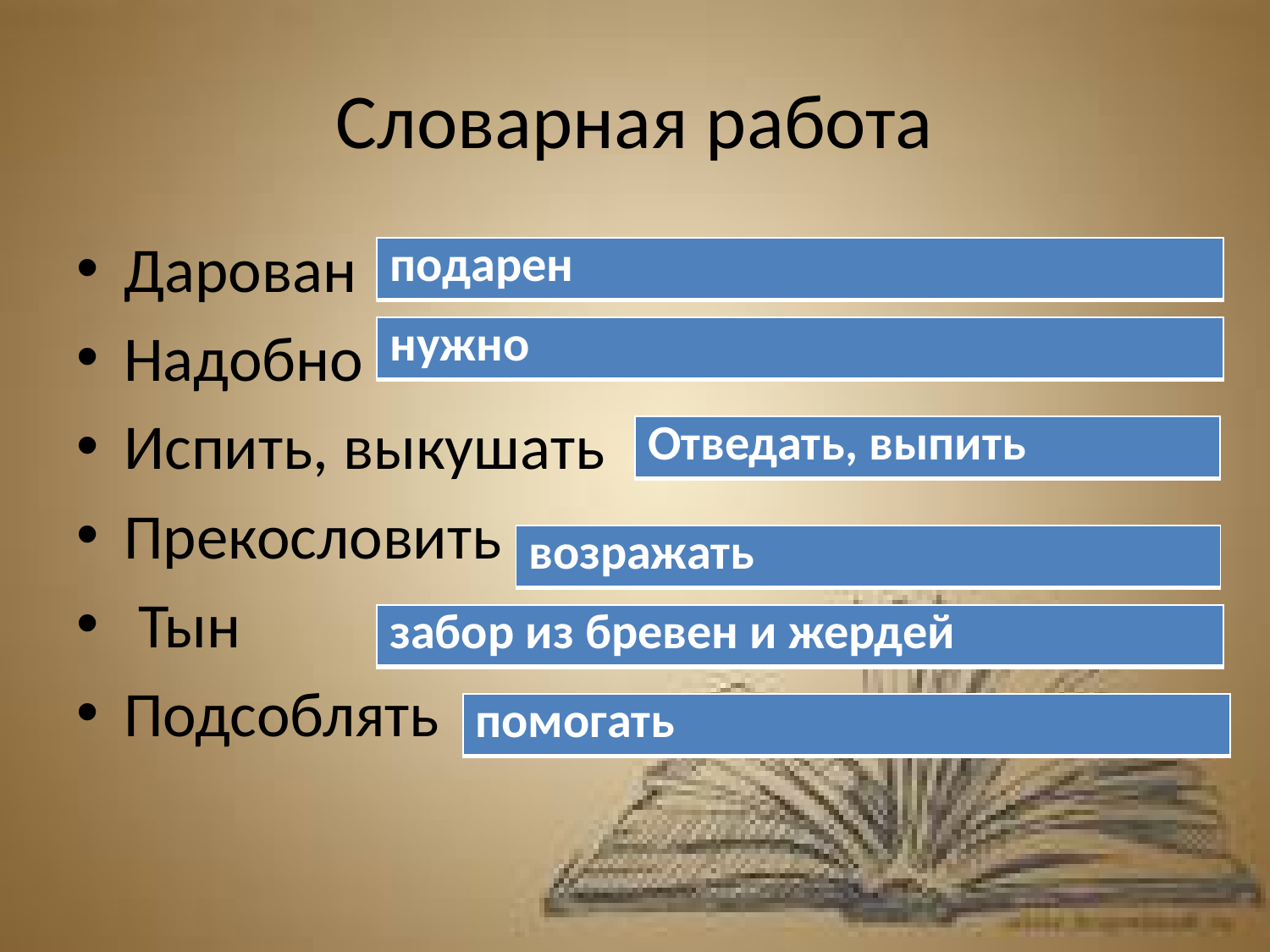

# Словарная работа
Дарован
Надобно
Испить, выкушать
Прекословить
 Тын
Подсоблять
| подарен |
| --- |
| нужно |
| --- |
| Отведать, выпить |
| --- |
| возражать |
| --- |
| забор из бревен и жердей |
| --- |
| помогать |
| --- |